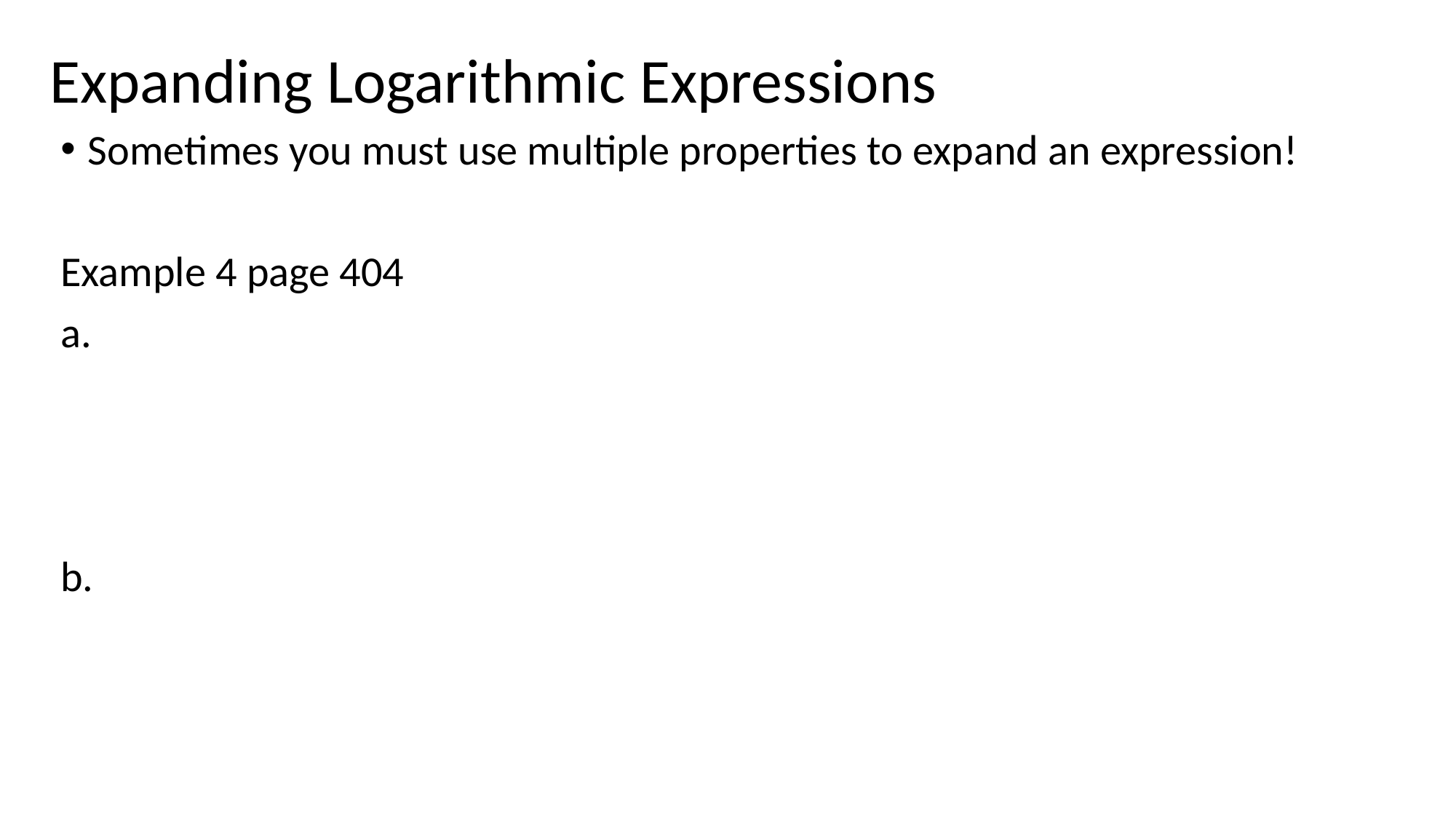

# Expanding Logarithmic Expressions
Sometimes you must use multiple properties to expand an expression!

Example 4 page 404
a.

b.